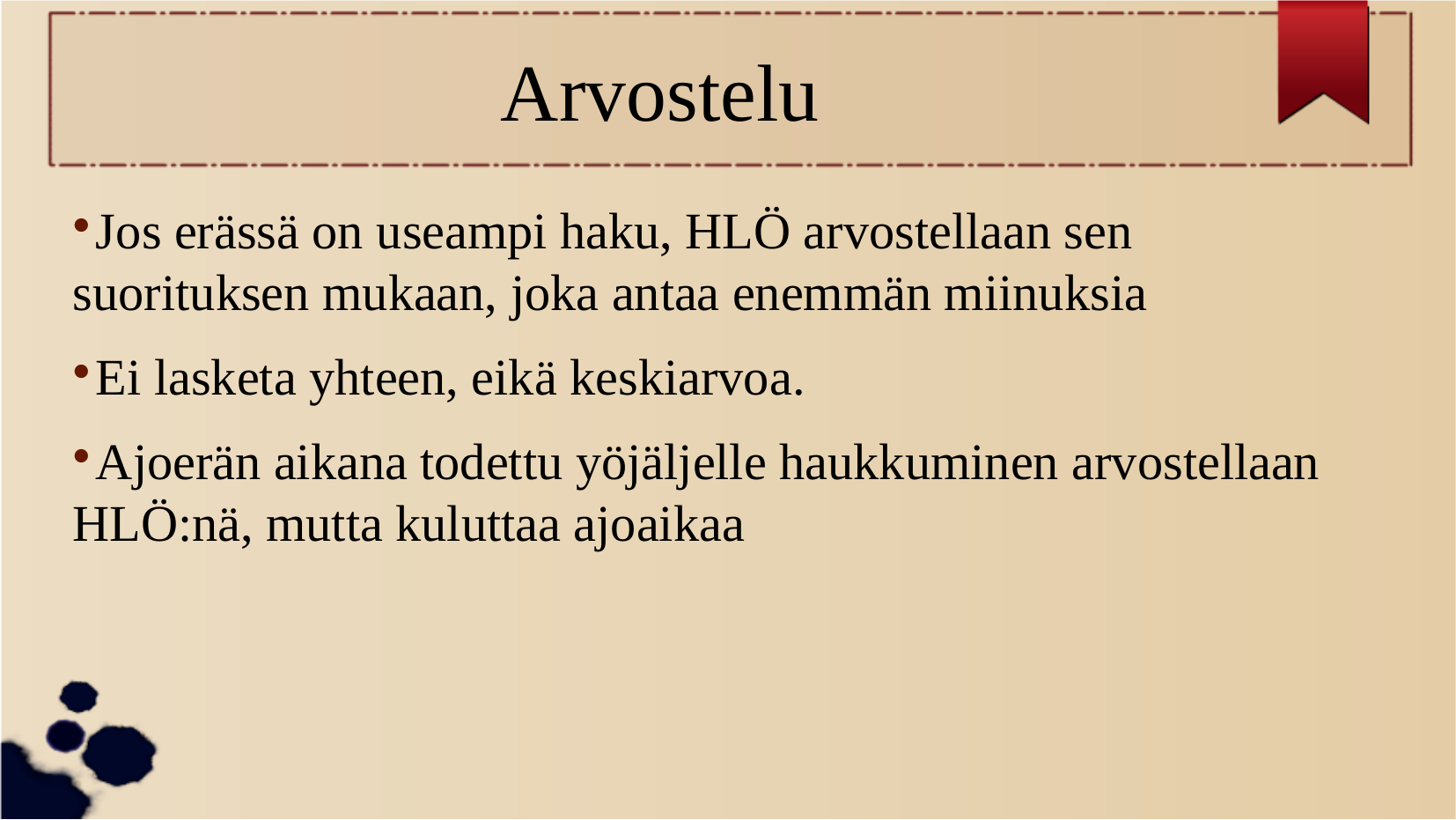

Arvostelu
Jos erässä on useampi haku, HLÖ arvostellaan sen suorituksen mukaan, joka antaa enemmän miinuksia
Ei lasketa yhteen, eikä keskiarvoa.
Ajoerän aikana todettu yöjäljelle haukkuminen arvostellaan HLÖ:nä, mutta kuluttaa ajoaikaa